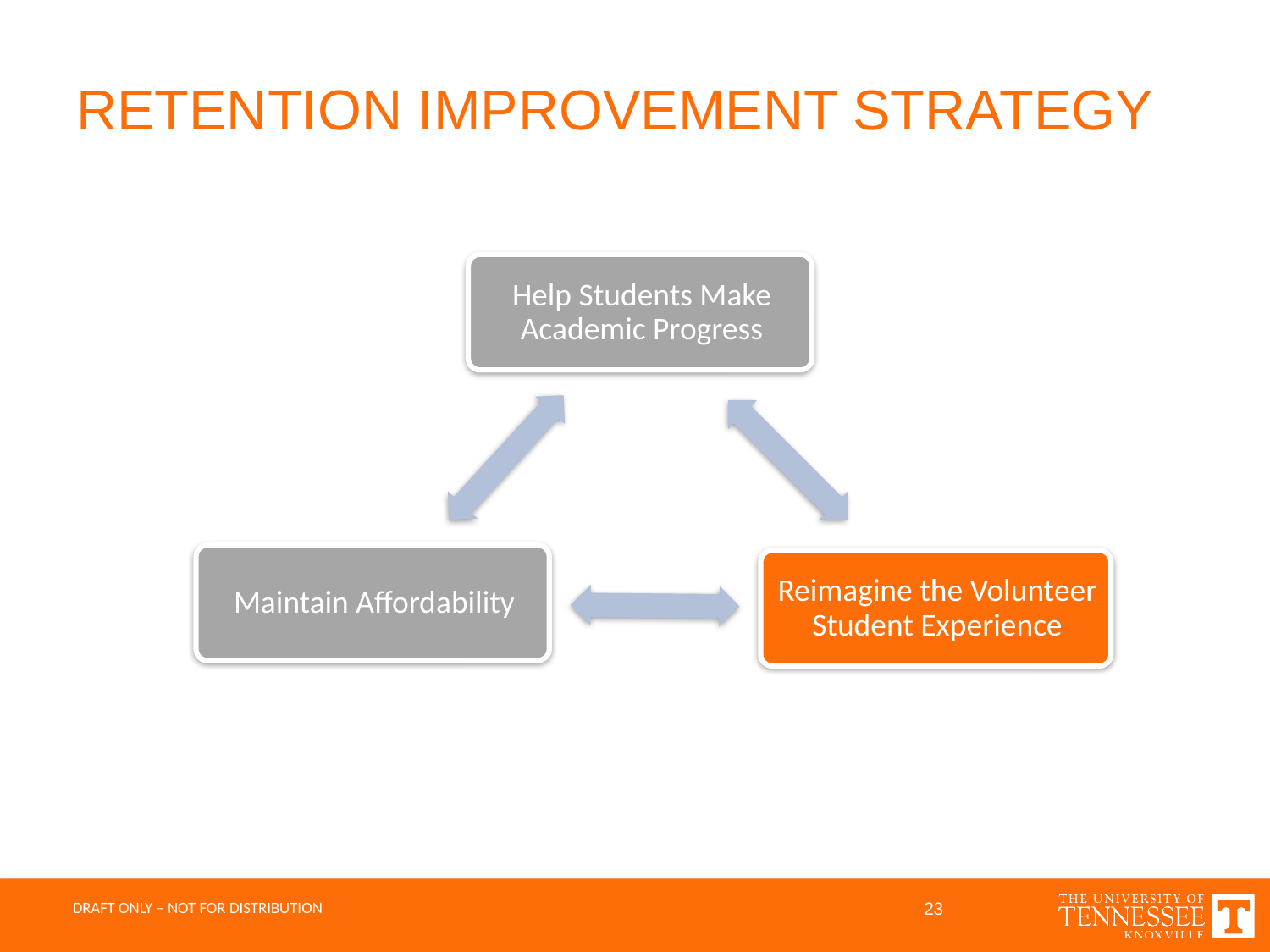

# RETENTION IMPROVEMENT STRATEGY
Help Students Make Academic Progress

Reimagine the Volunteer Student Experience

Maintain Affordability

23